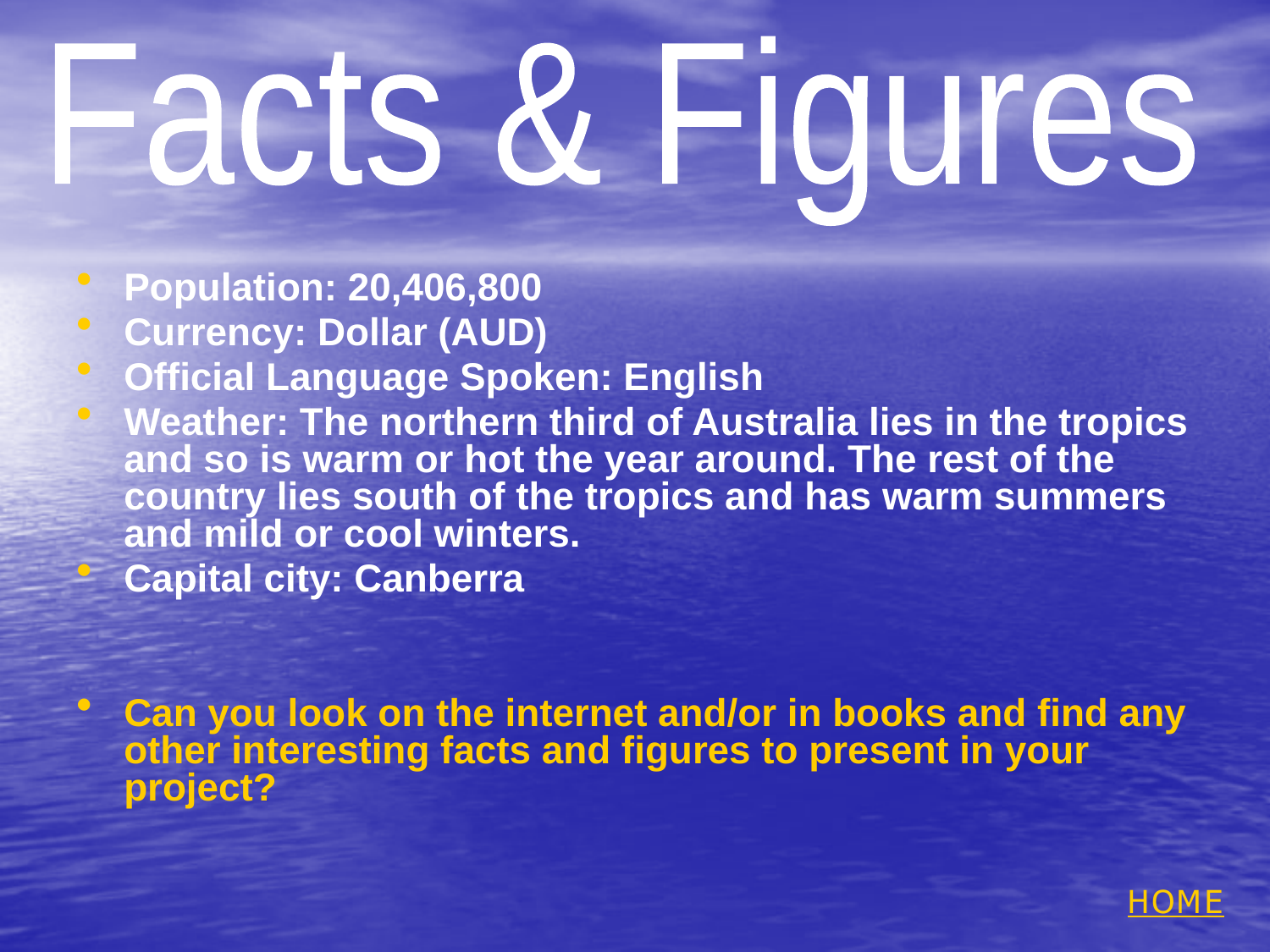

Facts & Figures
Population: 20,406,800
Currency: Dollar (AUD)
Official Language Spoken: English
Weather: The northern third of Australia lies in the tropics and so is warm or hot the year around. The rest of the country lies south of the tropics and has warm summers and mild or cool winters.
Capital city: Canberra

Can you look on the internet and/or in books and find any other interesting facts and figures to present in your project?

HOME